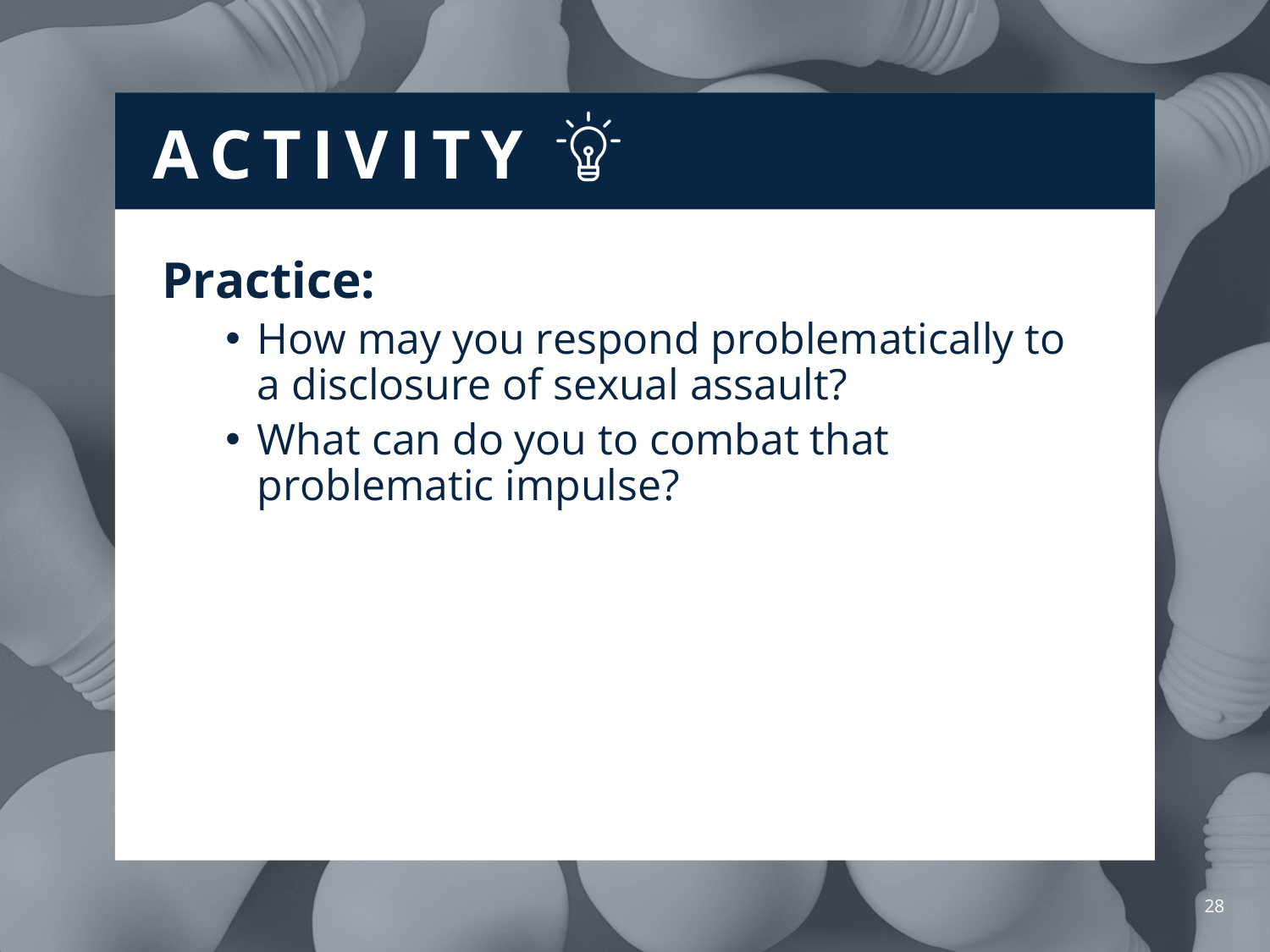

Practice:
How may you respond problematically to a disclosure of sexual assault?
What can do you to combat that problematic impulse?